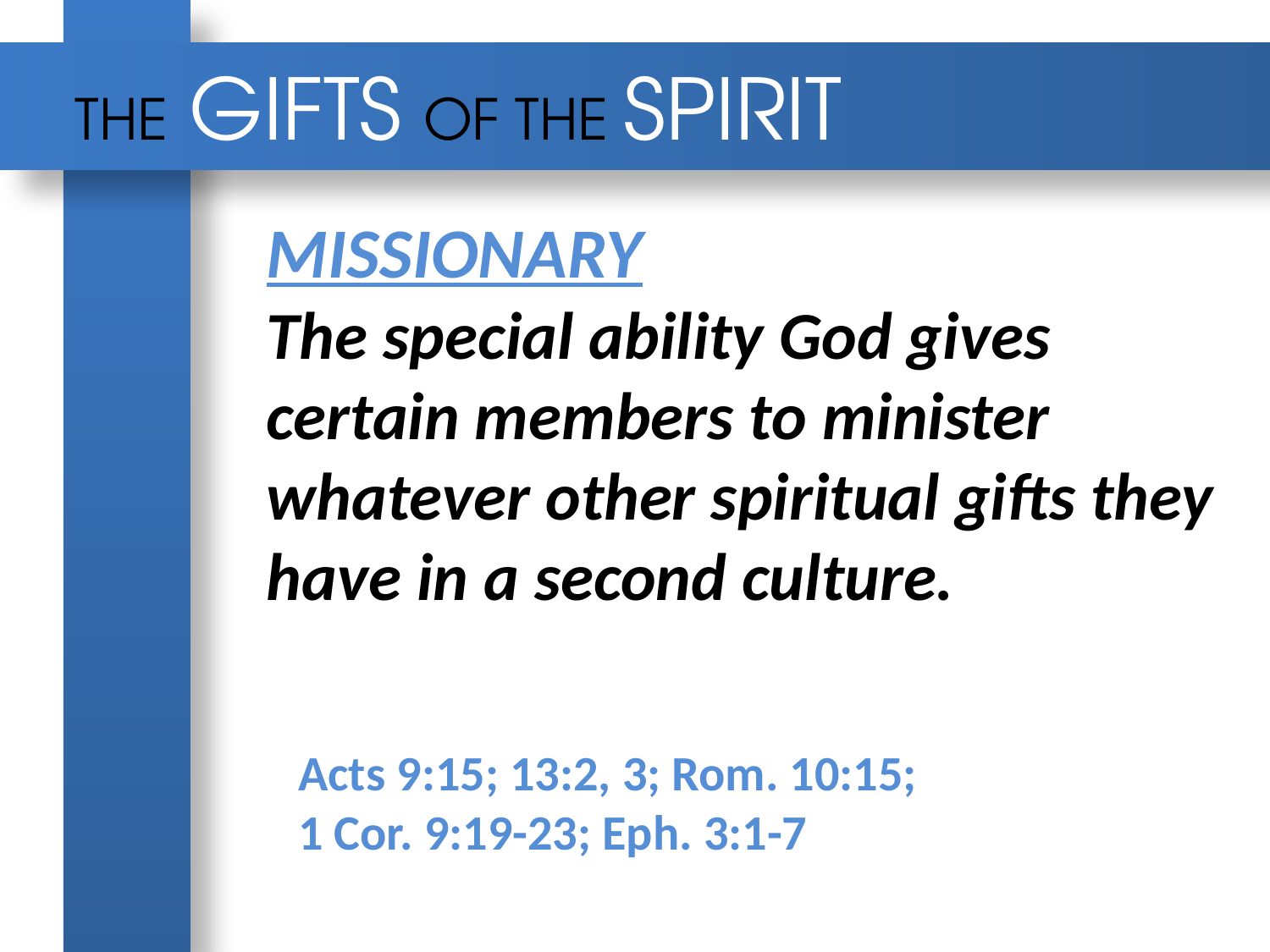

THE GIFTS OF THE SPIRIT
Missionary
The special ability God gives certain members to minister whatever other spiritual gifts they have in a second culture.
Acts 9:15; 13:2, 3; Rom. 10:15;
1 Cor. 9:19-23; Eph. 3:1-7